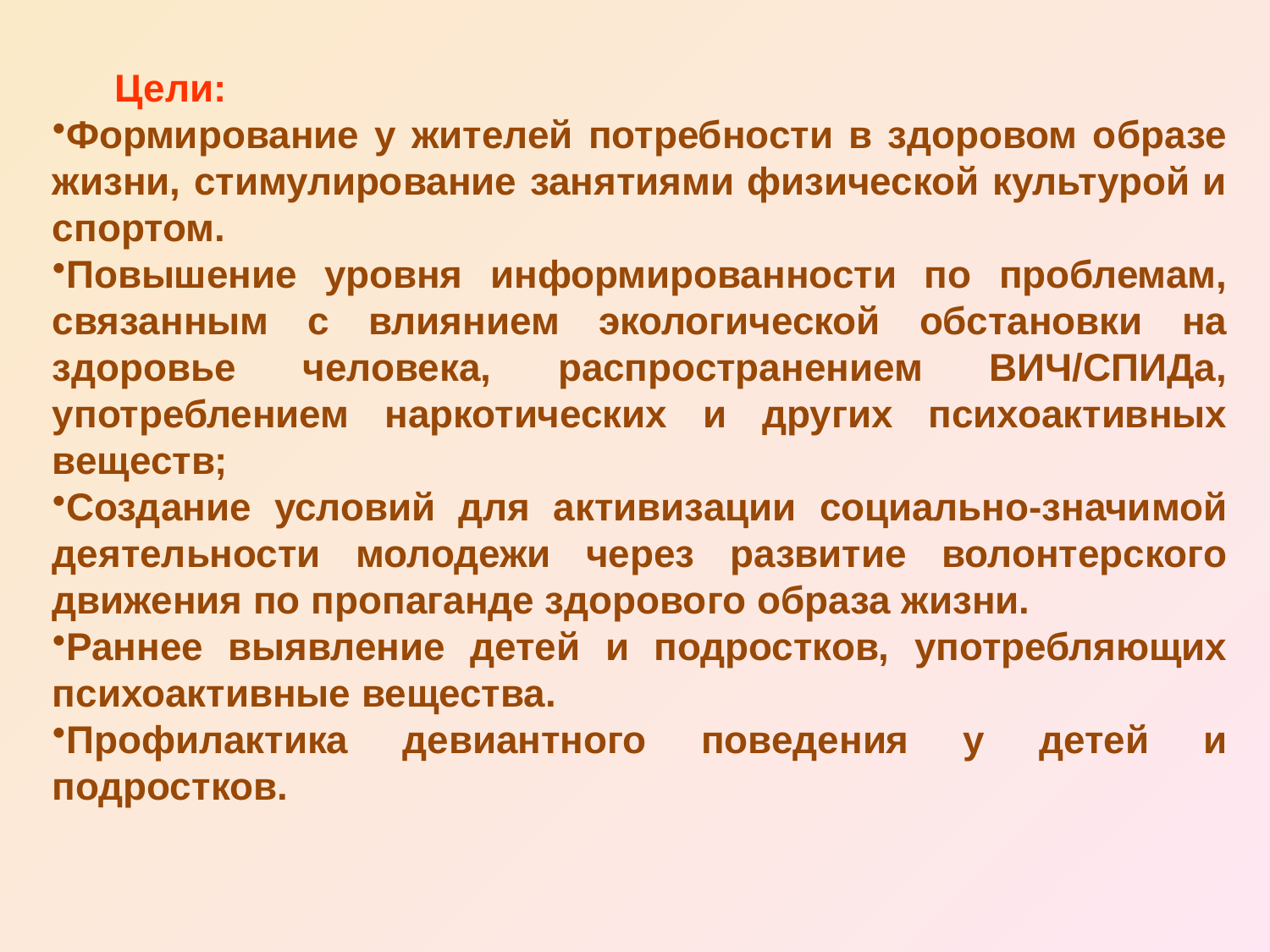

Цели:
Формирование у жителей потребности в здоровом образе жизни, стимулирование занятиями физической культурой и спортом.
Повышение уровня информированности по проблемам, связанным с влиянием экологической обстановки на здоровье человека, распространением ВИЧ/СПИДа, употреблением наркотических и других психоактивных веществ;
Создание условий для активизации социально-значимой деятельности молодежи через развитие волонтерского движения по пропаганде здорового образа жизни.
Раннее выявление детей и подростков, употребляющих психоактивные вещества.
Профилактика девиантного поведения у детей и подростков.